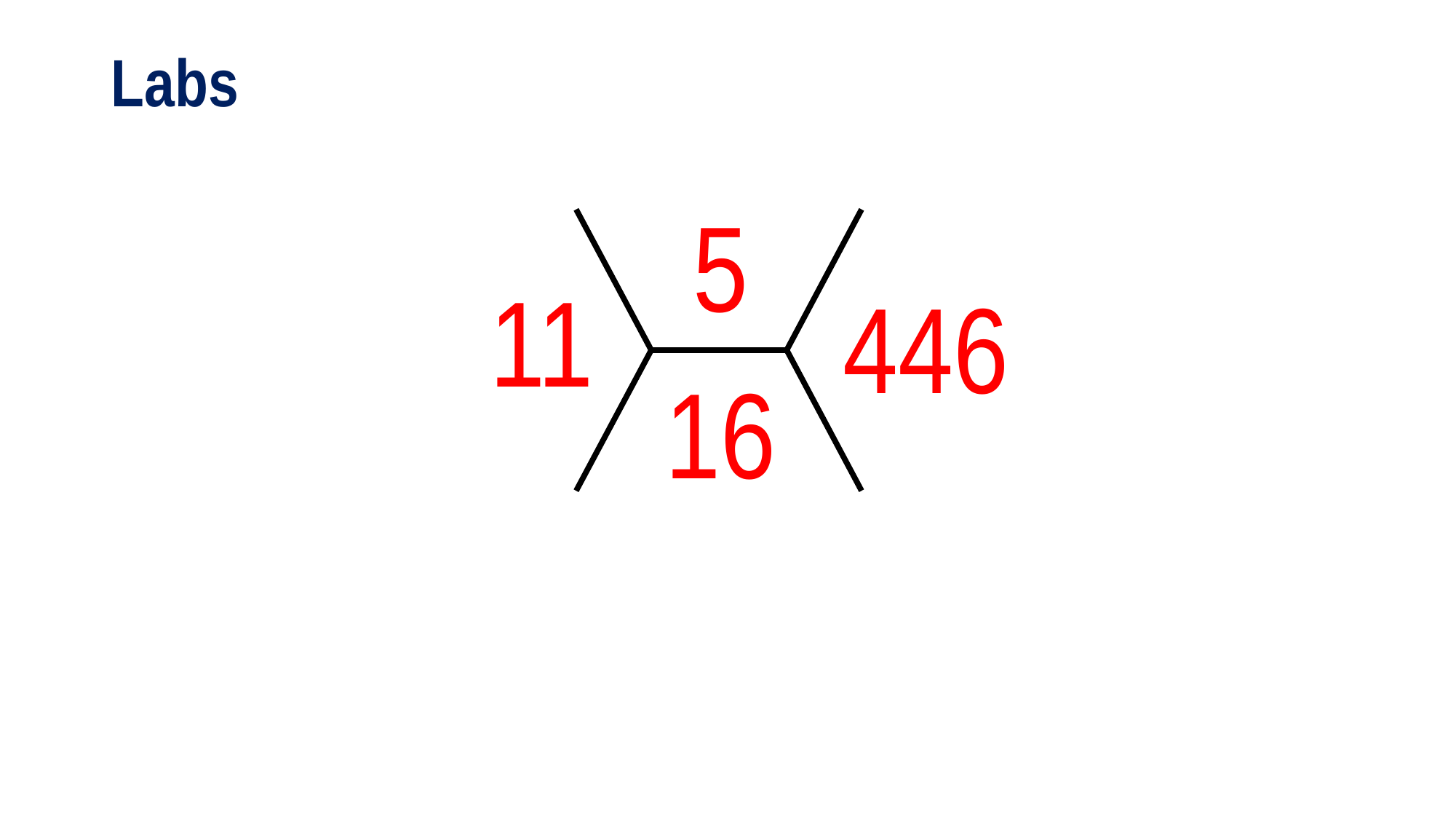

# Labs
5
11
446
16
D-Dimer: 2,117 (normal range: 0-500)